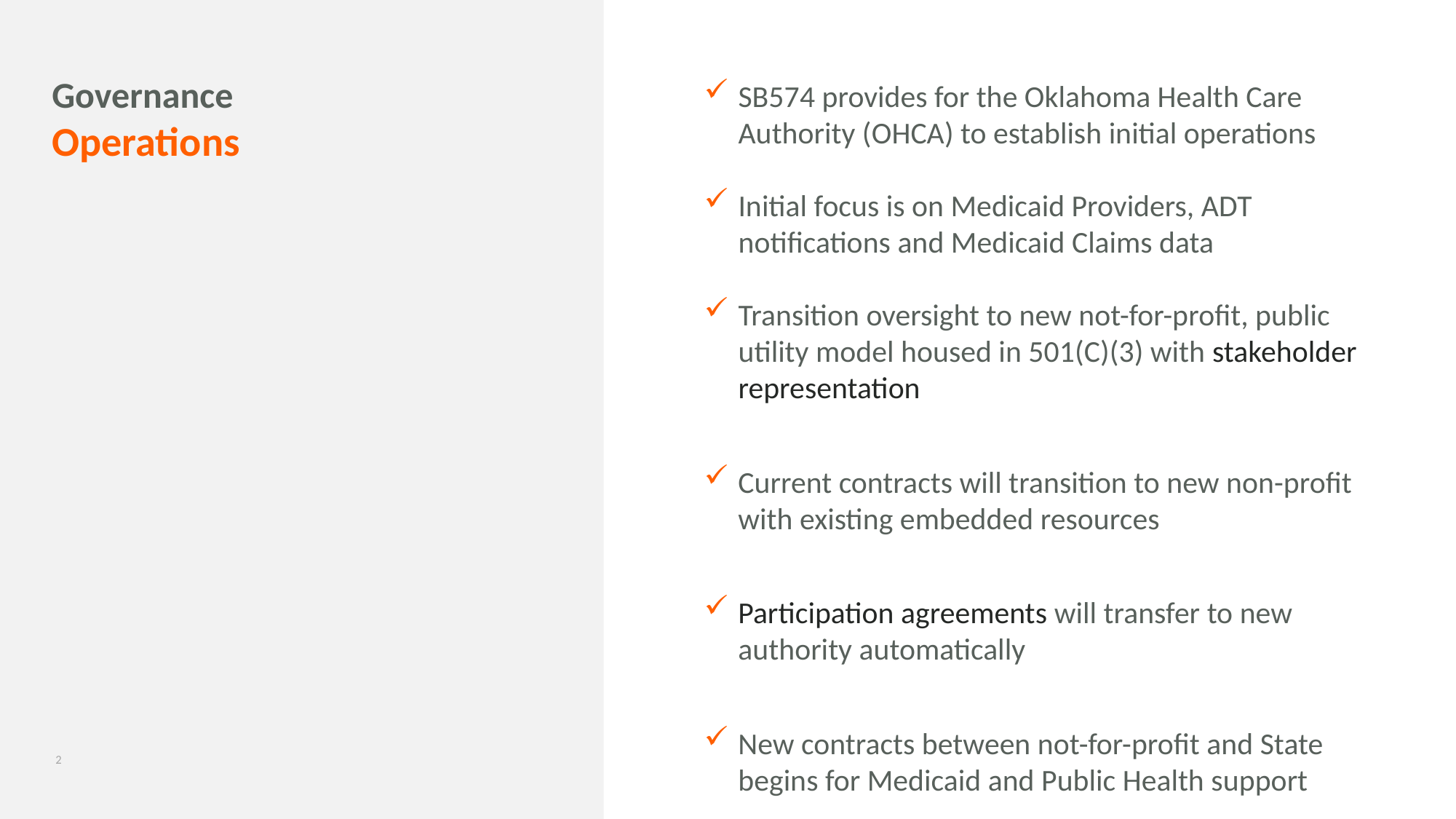

# Governance  Operations
SB574 provides for the Oklahoma Health Care Authority (OHCA) to establish initial operations

Initial focus is on Medicaid Providers, ADT notifications and Medicaid Claims data

Transition oversight to new not-for-profit, public utility model housed in 501(C)(3) with stakeholder representation

Current contracts will transition to new non-profit with existing embedded resources

Participation agreements will transfer to new authority automatically

New contracts between not-for-profit and State begins for Medicaid and Public Health support